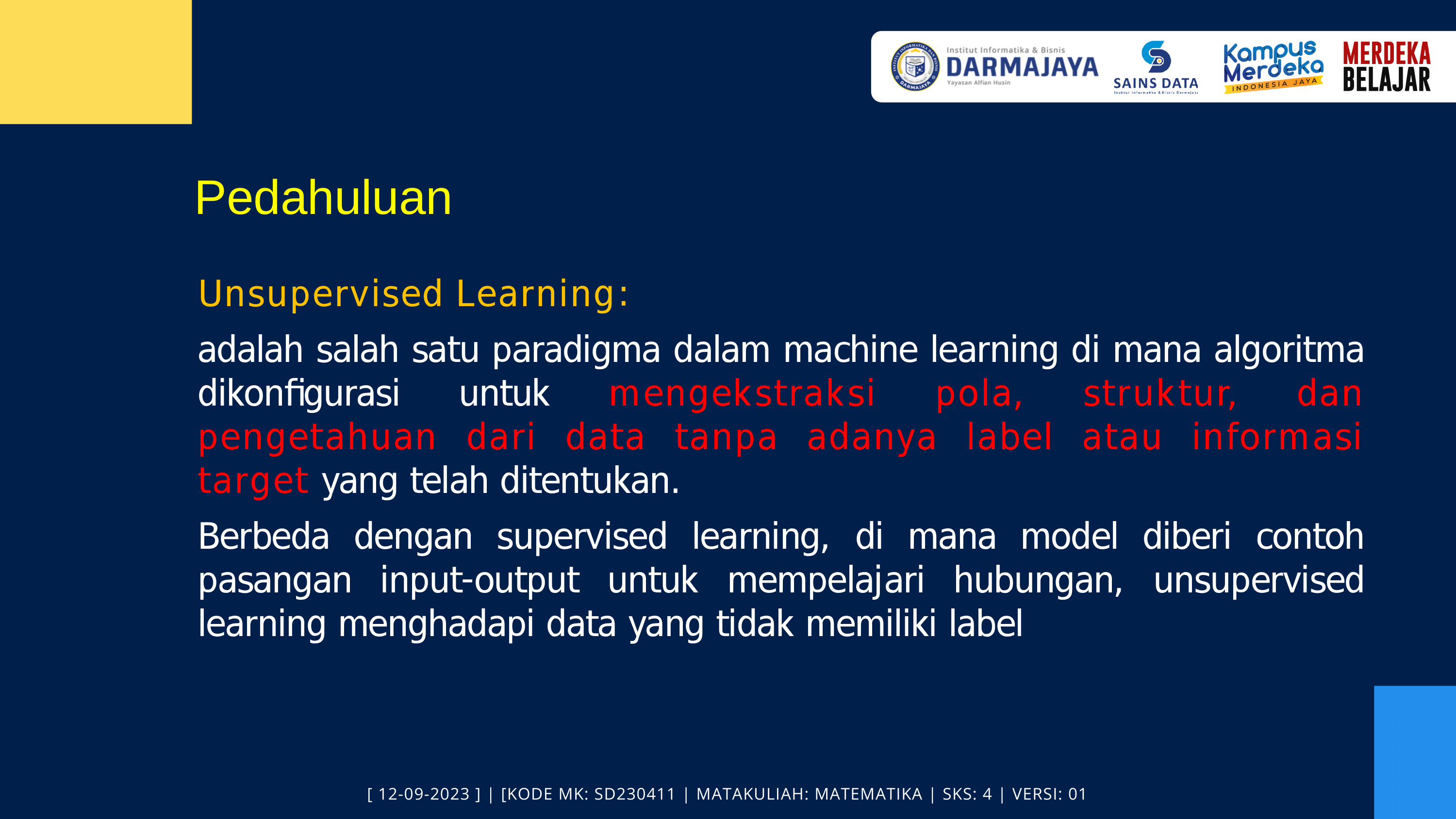

Pedahuluan
Unsupervised Learning:
adalah salah satu paradigma dalam machine learning di mana algoritma dikonfigurasi untuk mengekstraksi pola, struktur, dan pengetahuan dari data tanpa adanya label atau informasi target yang telah ditentukan.
Berbeda dengan supervised learning, di mana model diberi contoh pasangan input-output untuk mempelajari hubungan, unsupervised learning menghadapi data yang tidak memiliki label

[ 12-09-2023 ] | [KODE MK: SD230411 | MATAKULIAH: MATEMATIKA | SKS: 4 | VERSI: 01